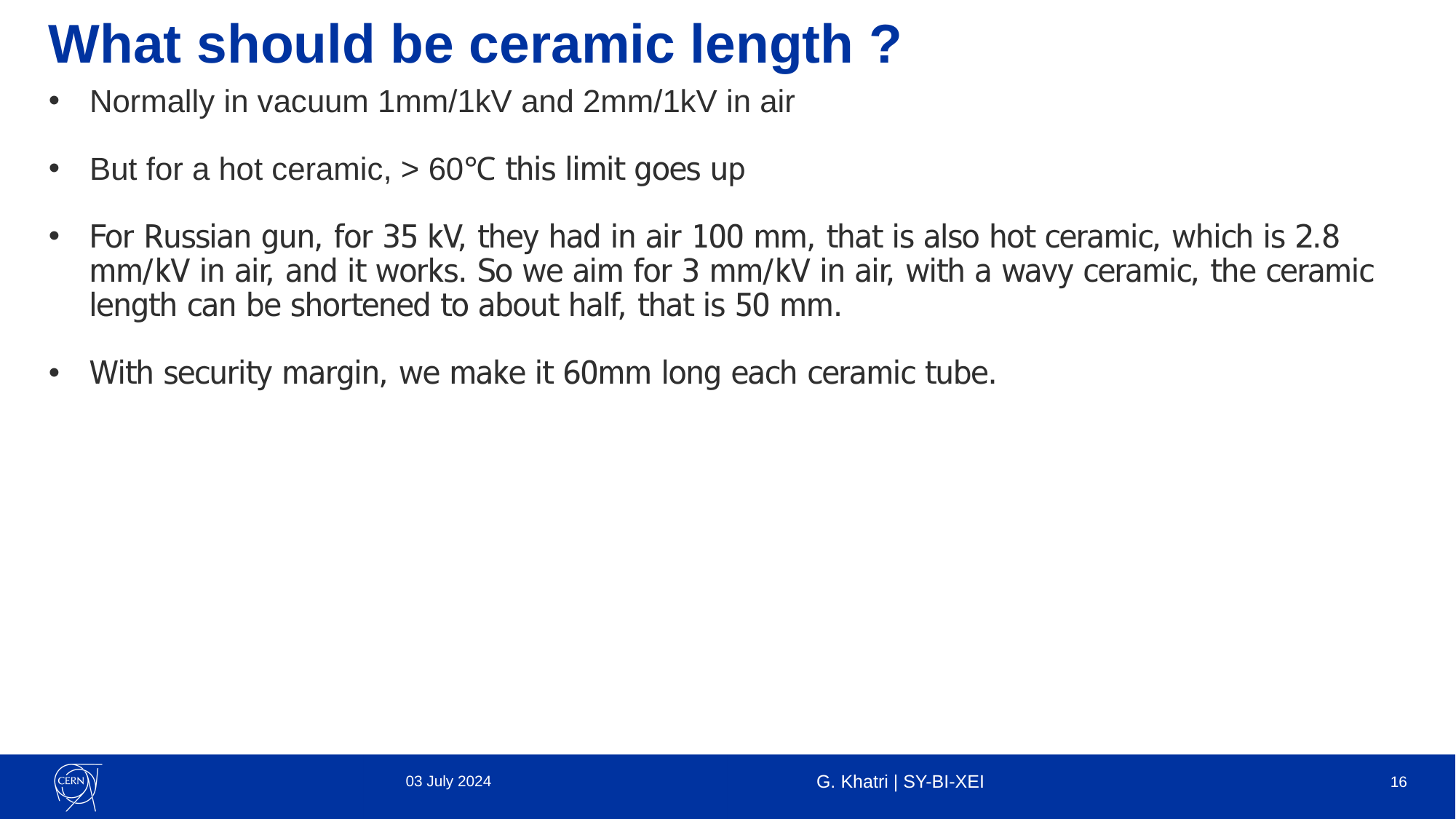

# What should be ceramic length ?
Normally in vacuum 1mm/1kV and 2mm/1kV in air
But for a hot ceramic, > 60℃ this limit goes up
For Russian gun, for 35 kV, they had in air 100 mm, that is also hot ceramic, which is 2.8 mm/kV in air, and it works. So we aim for 3 mm/kV in air, with a wavy ceramic, the ceramic length can be shortened to about half, that is 50 mm.
With security margin, we make it 60mm long each ceramic tube.
03 July 2024
G. Khatri | SY-BI-XEI
16